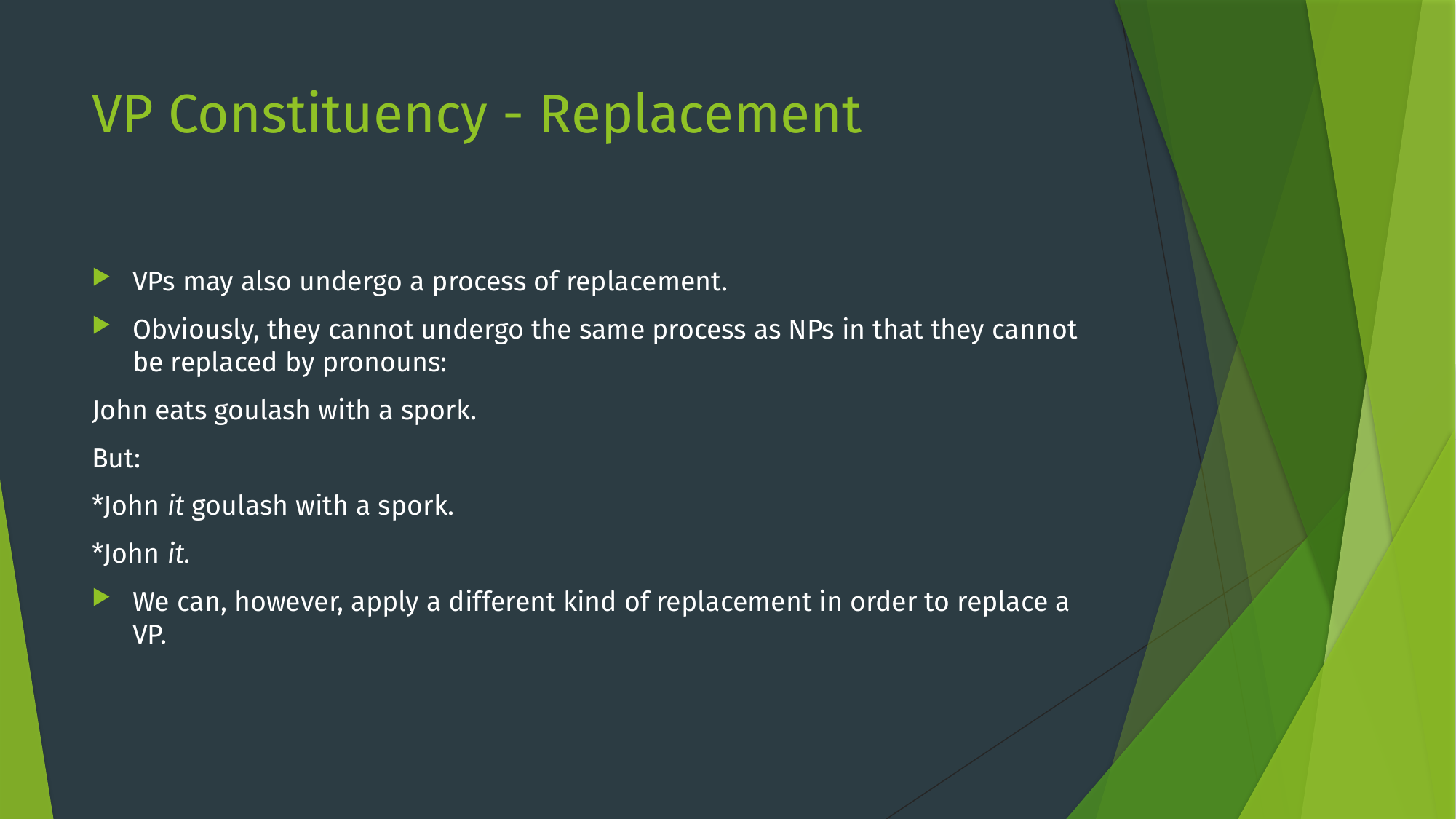

# VP Constituency - Replacement
VPs may also undergo a process of replacement.
Obviously, they cannot undergo the same process as NPs in that they cannot be replaced by pronouns:
John eats goulash with a spork.
But:
*John it goulash with a spork.
*John it.
We can, however, apply a different kind of replacement in order to replace a VP.